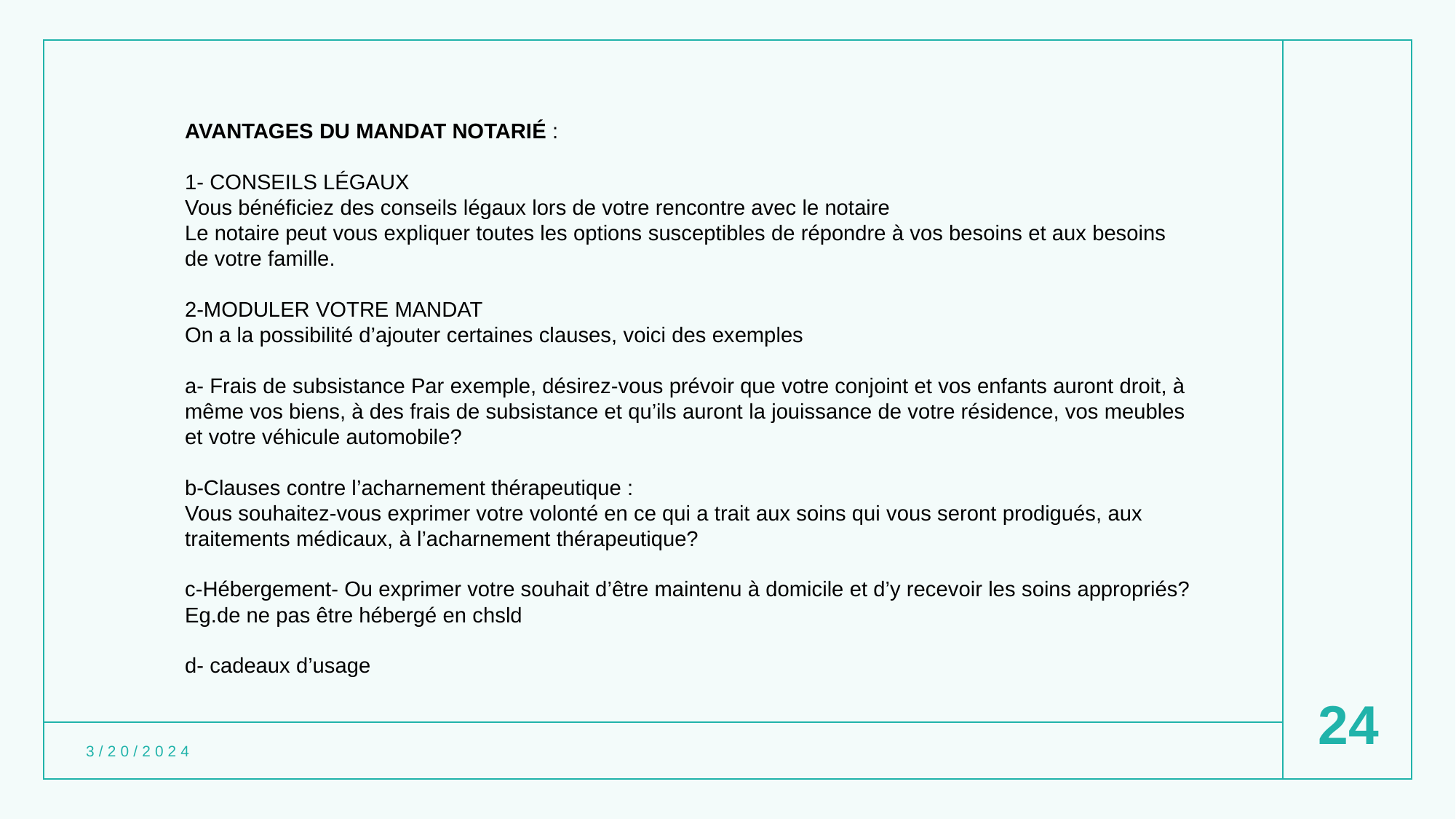

AVANTAGES DU MANDAT NOTARIÉ :

1- CONSEILS LÉGAUX
Vous bénéficiez des conseils légaux lors de votre rencontre avec le notaire
Le notaire peut vous expliquer toutes les options susceptibles de répondre à vos besoins et aux besoins de votre famille.

2-MODULER VOTRE MANDAT
On a la possibilité d’ajouter certaines clauses, voici des exemples

a- Frais de subsistance Par exemple, désirez-vous prévoir que votre conjoint et vos enfants auront droit, à même vos biens, à des frais de subsistance et qu’ils auront la jouissance de votre résidence, vos meubles et votre véhicule automobile?

b-Clauses contre l’acharnement thérapeutique :
Vous souhaitez-vous exprimer votre volonté en ce qui a trait aux soins qui vous seront prodigués, aux traitements médicaux, à l’acharnement thérapeutique?

c-Hébergement- Ou exprimer votre souhait d’être maintenu à domicile et d’y recevoir les soins appropriés?
Eg.de ne pas être hébergé en chsld

d- cadeaux d’usage

24
3/20/2024